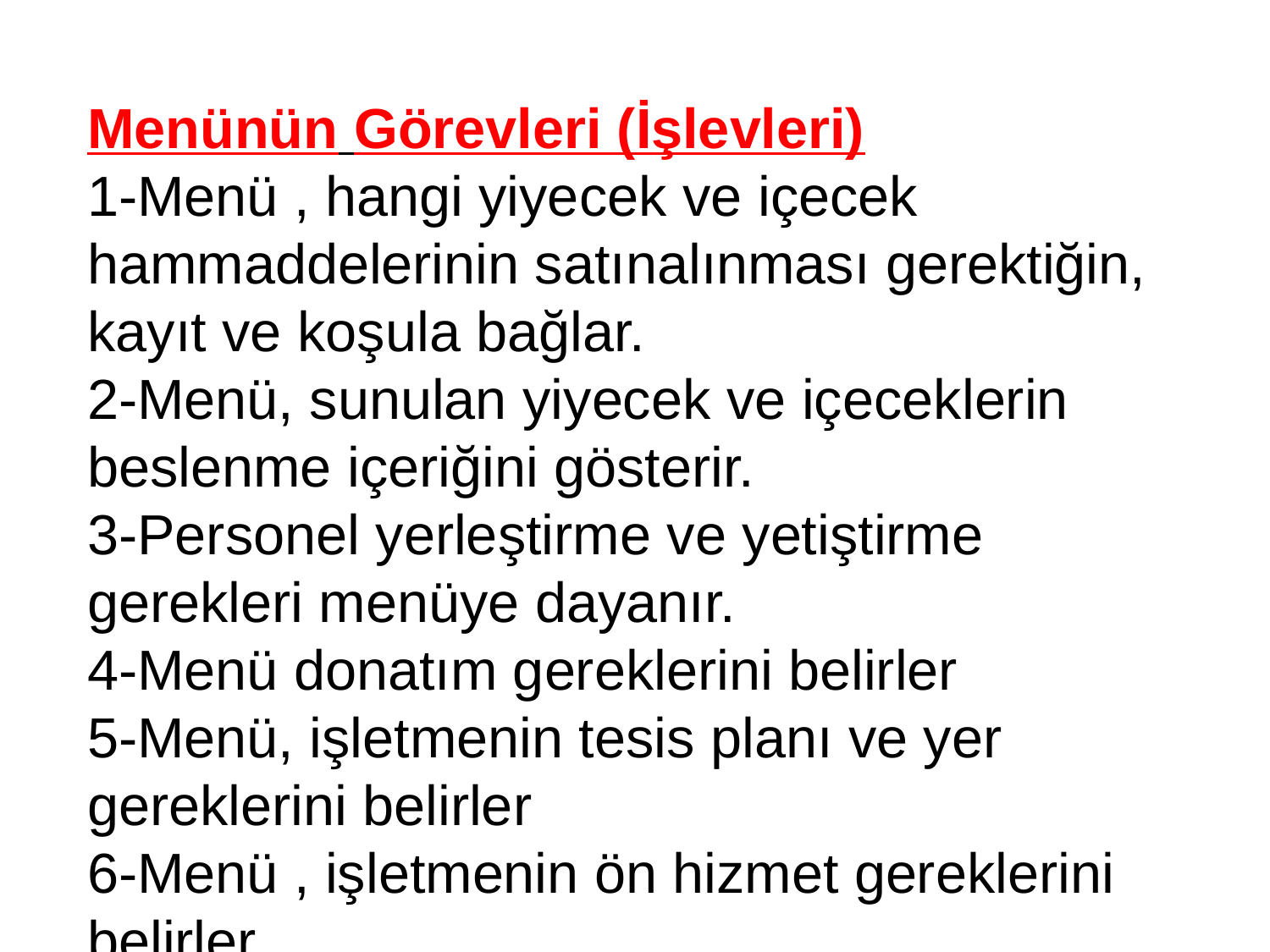

Menünün Görevleri (İşlevleri)
1-Menü , hangi yiyecek ve içecek hammaddelerinin satınalınması gerektiğin, kayıt ve koşula bağlar.
2-Menü, sunulan yiyecek ve içeceklerin beslenme içeriğini gösterir.
3-Personel yerleştirme ve yetiştirme gerekleri menüye dayanır.
4-Menü donatım gereklerini belirler
5-Menü, işletmenin tesis planı ve yer gereklerini belirler
6-Menü , işletmenin ön hizmet gereklerini belirler
7-Menü , maliyet ve denetim işlemlerini belirler
8-Menü, yiyecek içecek gereklerini belirler
Ayrıca ;
*İşleme sokma öncesi süre ve bu sürenin uzunluğunu
*Her yiyecek içecek için hazırlama süresini
*Toplu pişirme sürecini
*Artan yiyecek içeceklerin yaratıcı bir şekilde kullanılmasını belirler
9-Menü servis gereklerini belirler
10-Menü, yiyecek içecek tesisinin pazarlama planını yürüten bir araçtır.